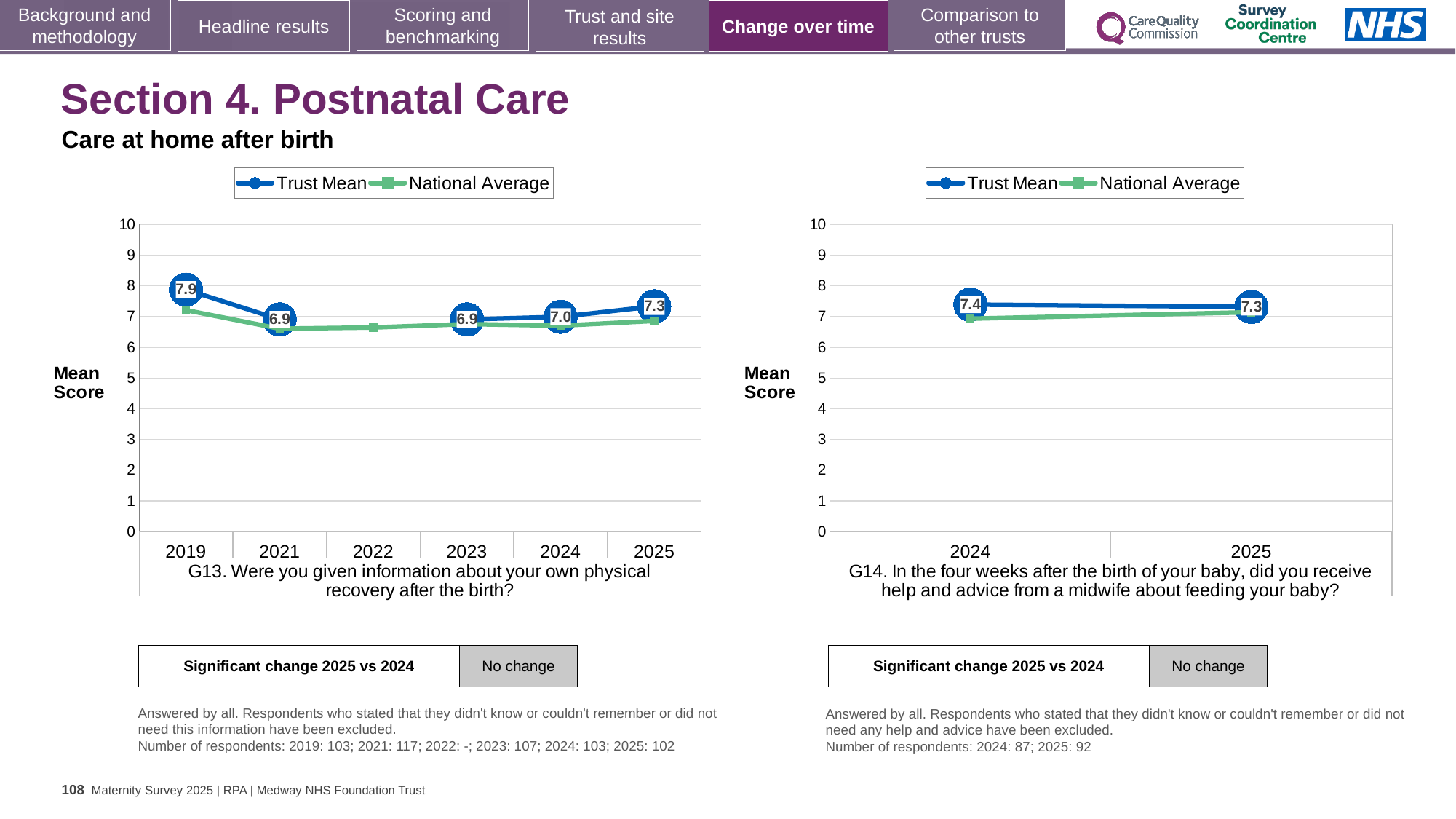

# Section 4. Postnatal Care
Care at home after birth

### Chart

| Category | Trust Mean | National Average |
|---|---|---|
| 2019 | 7.875780957742617 | 7.209404836482267 |
| 2021 | 6.907184098715196 | 6.60573509744572 |
| 2022 | None | 6.644355766554601 |
| 2023 | 6.906990243681423 | 6.755820428206989 |
| 2024 | 6.992507626256388 | 6.704159393789469 |
| 2025 | 7.331483036737996 | 6.858284167122888 |

### Chart

| Category | Trust Mean | National Average |
|---|---|---|
| 2024 | 7.388905972041934 | 6.931823654840223 |
| 2025 | 7.314614023946626 | 7.139863731143797 |
| Significant change 2025 vs 2024 | No change |
| --- | --- |
| Significant change 2025 vs 2024 | No change |
| --- | --- |
Answered by all. Respondents who stated that they didn't know or couldn't remember or did not need this information have been excluded.
Number of respondents: 2019: 103; 2021: 117; 2022: -; 2023: 107; 2024: 103; 2025: 102
Answered by all. Respondents who stated that they didn't know or couldn't remember or did not need any help and advice have been excluded.
Number of respondents: 2024: 87; 2025: 92
108